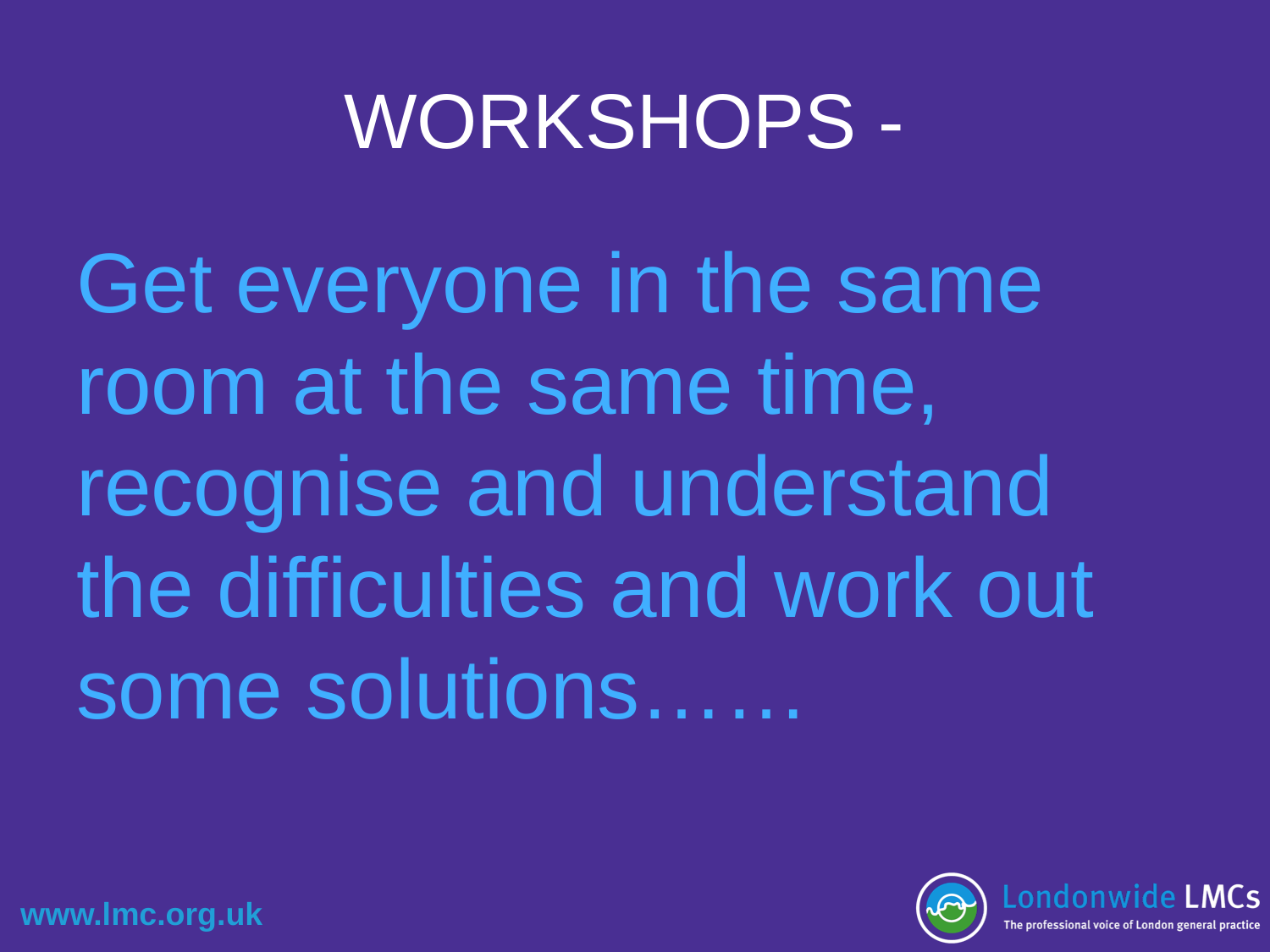

# WORKSHOPS -
Get everyone in the same room at the same time, recognise and understand the difficulties and work out some solutions……